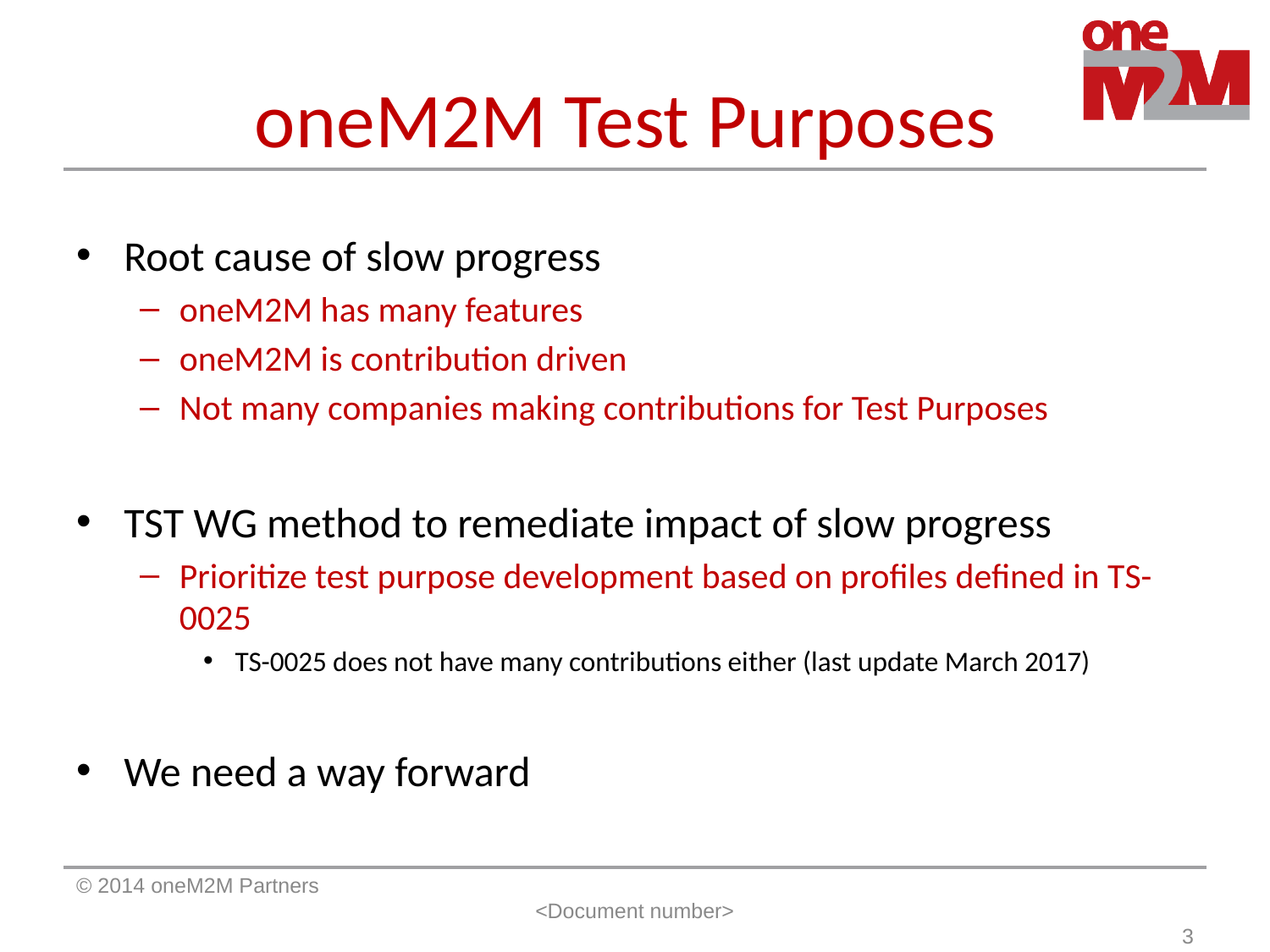

# oneM2M Test Purposes
Root cause of slow progress
oneM2M has many features
oneM2M is contribution driven
Not many companies making contributions for Test Purposes

TST WG method to remediate impact of slow progress
Prioritize test purpose development based on profiles defined in TS-0025
TS-0025 does not have many contributions either (last update March 2017)

We need a way forward
© 2014 oneM2M Partners
<Document number>
3